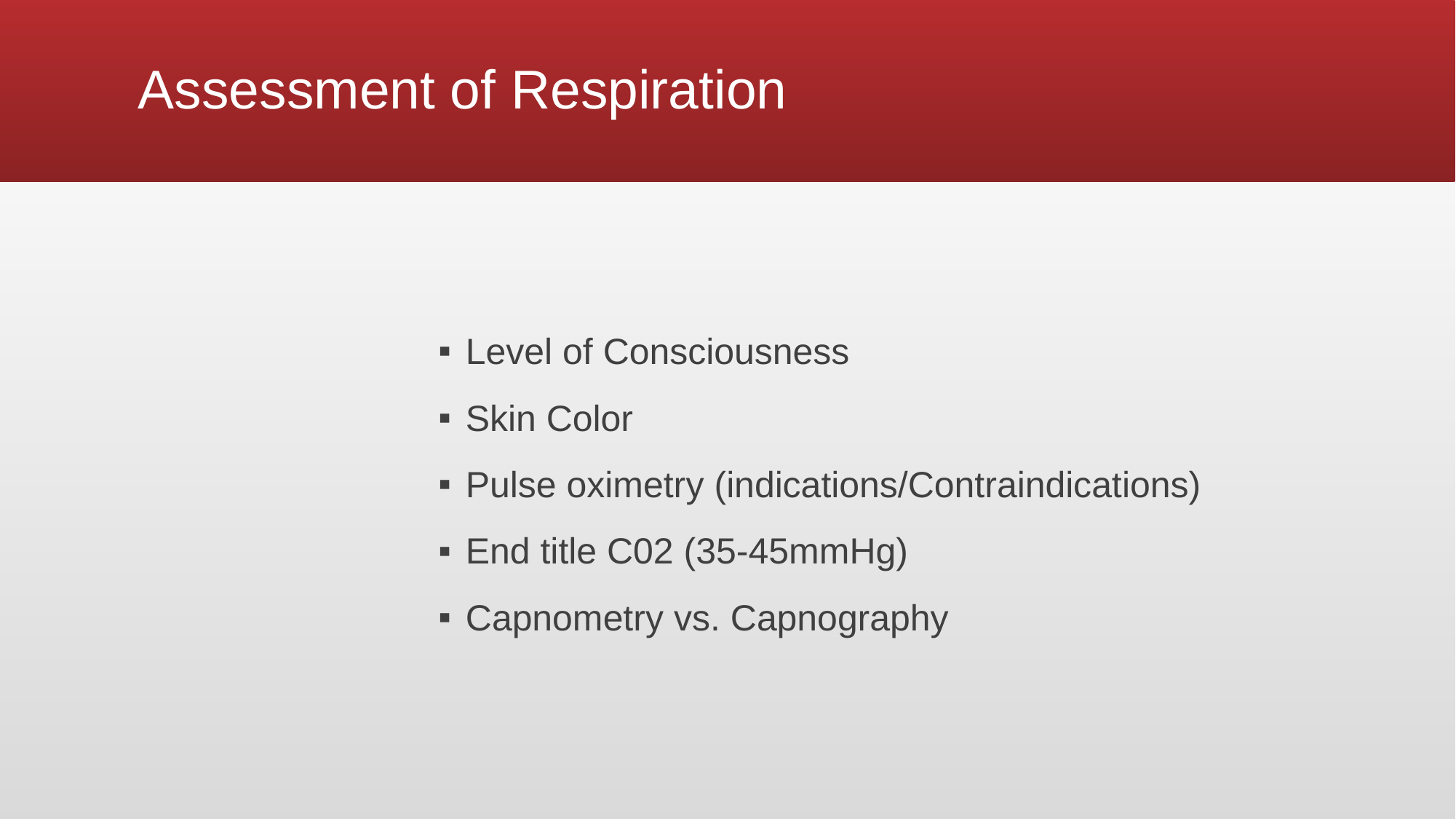

# Assessment of Respiration
Level of Consciousness
Skin Color
Pulse oximetry (indications/Contraindications)
End title C02 (35-45mmHg)
Capnometry vs. Capnography